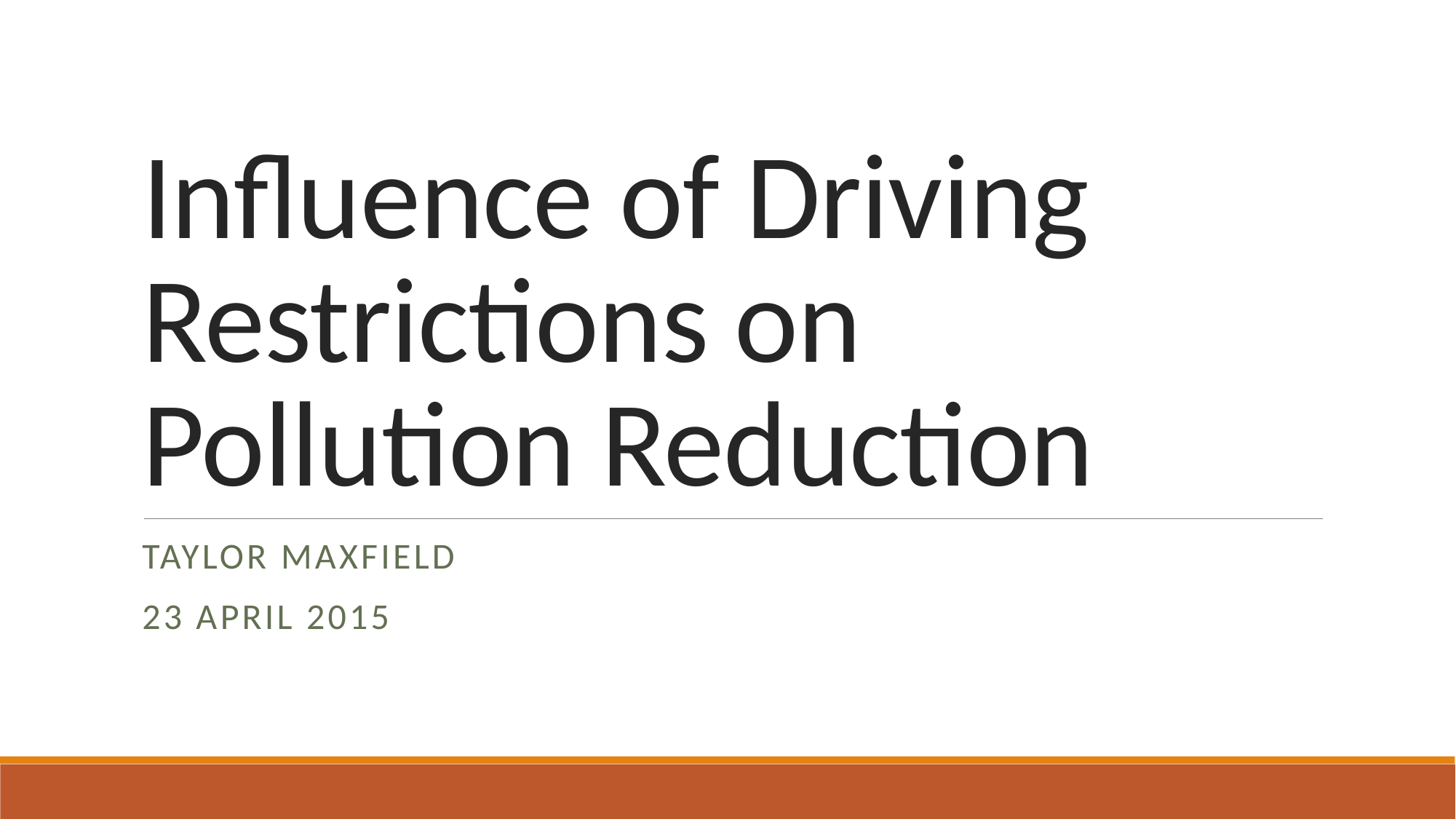

# Influence of Driving Restrictions on Pollution Reduction
Taylor Maxfield
23 April 2015